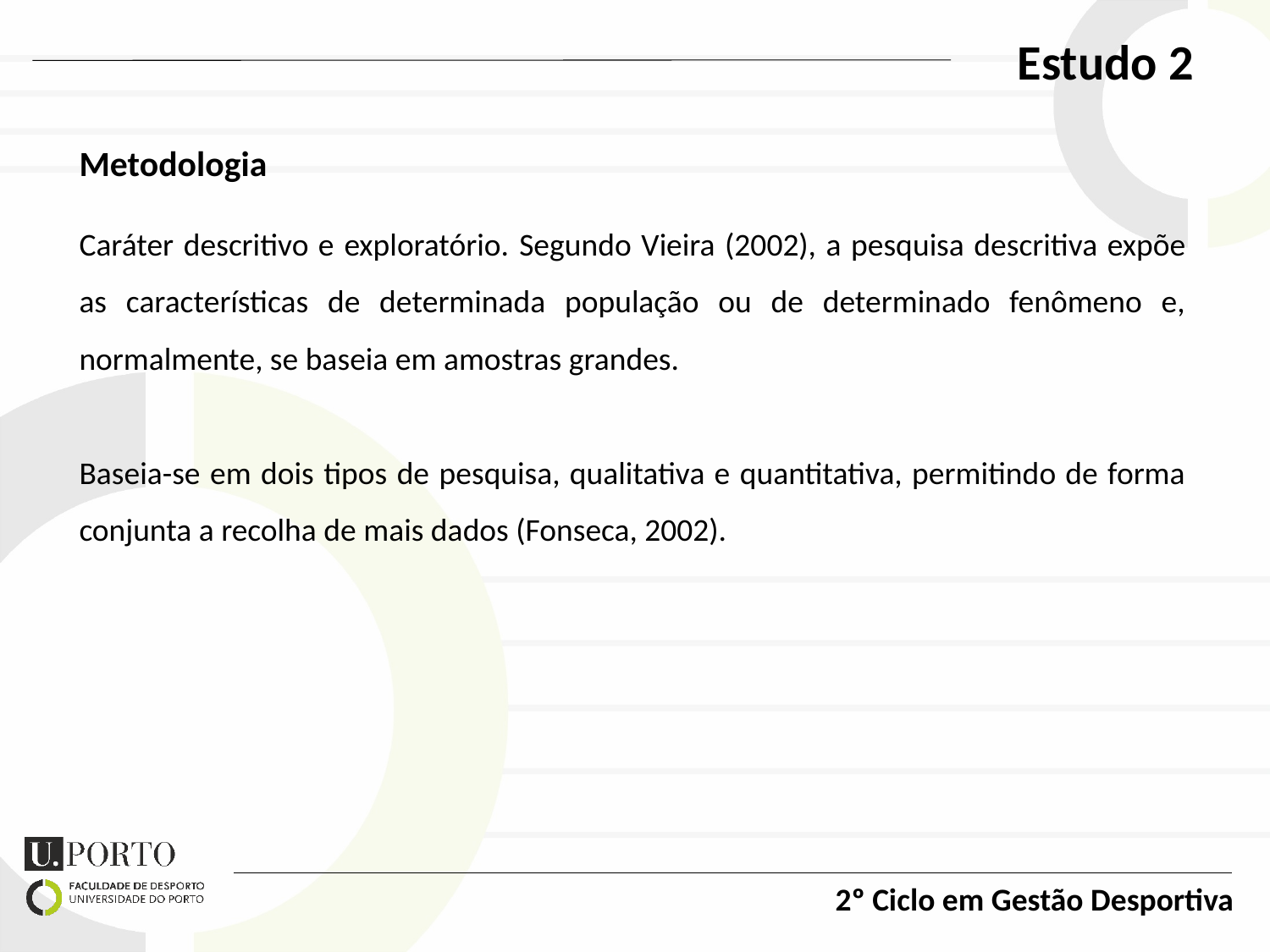

Estudo 2
Metodologia
Caráter descritivo e exploratório. Segundo Vieira (2002), a pesquisa descritiva expõe as características de determinada população ou de determinado fenômeno e, normalmente, se baseia em amostras grandes.

Baseia-se em dois tipos de pesquisa, qualitativa e quantitativa, permitindo de forma conjunta a recolha de mais dados (Fonseca, 2002).